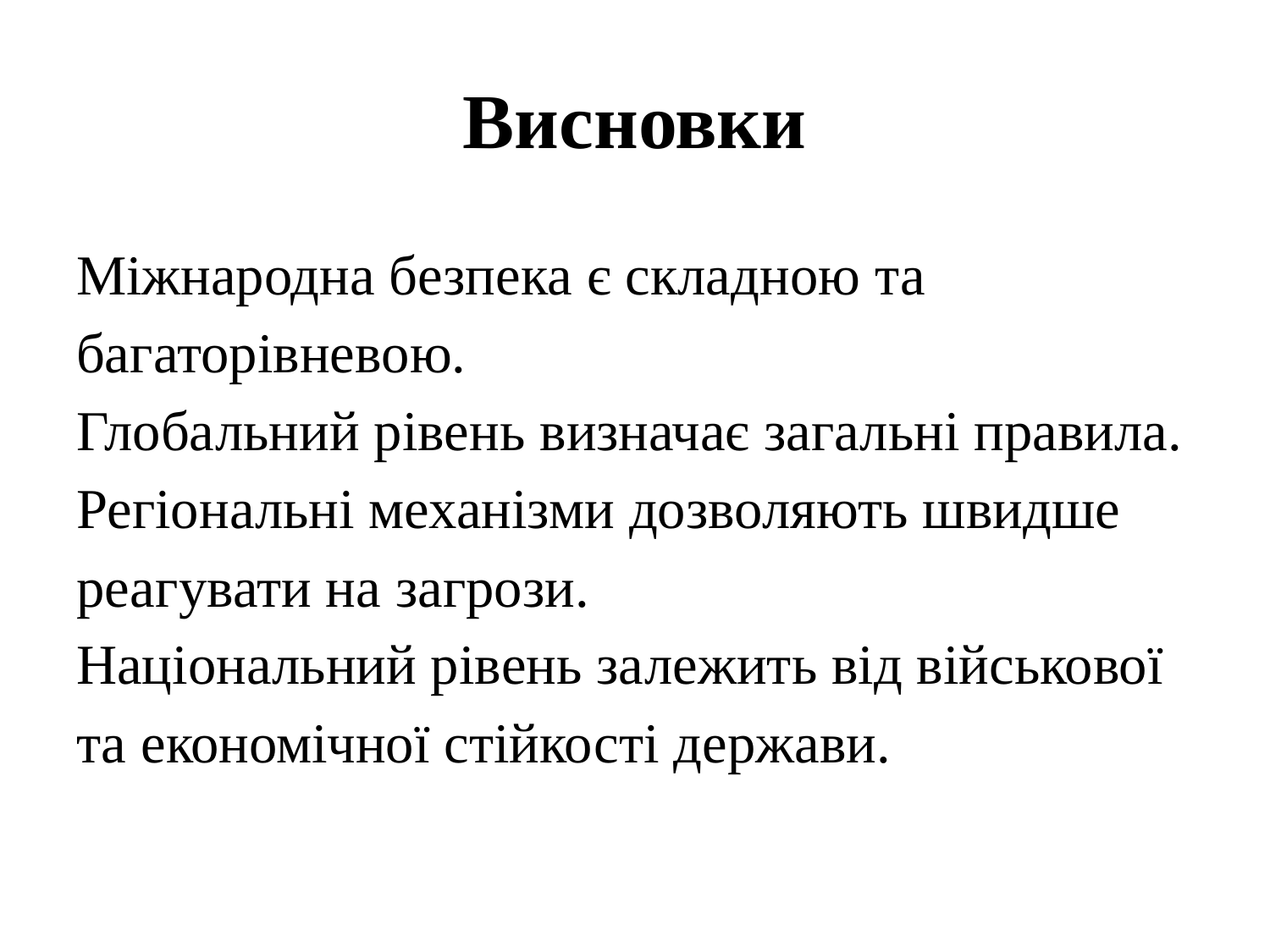

# Висновки
Міжнародна безпека є складною та багаторівневою.
Глобальний рівень визначає загальні правила.
Регіональні механізми дозволяють швидше реагувати на загрози.
Національний рівень залежить від військової та економічної стійкості держави.